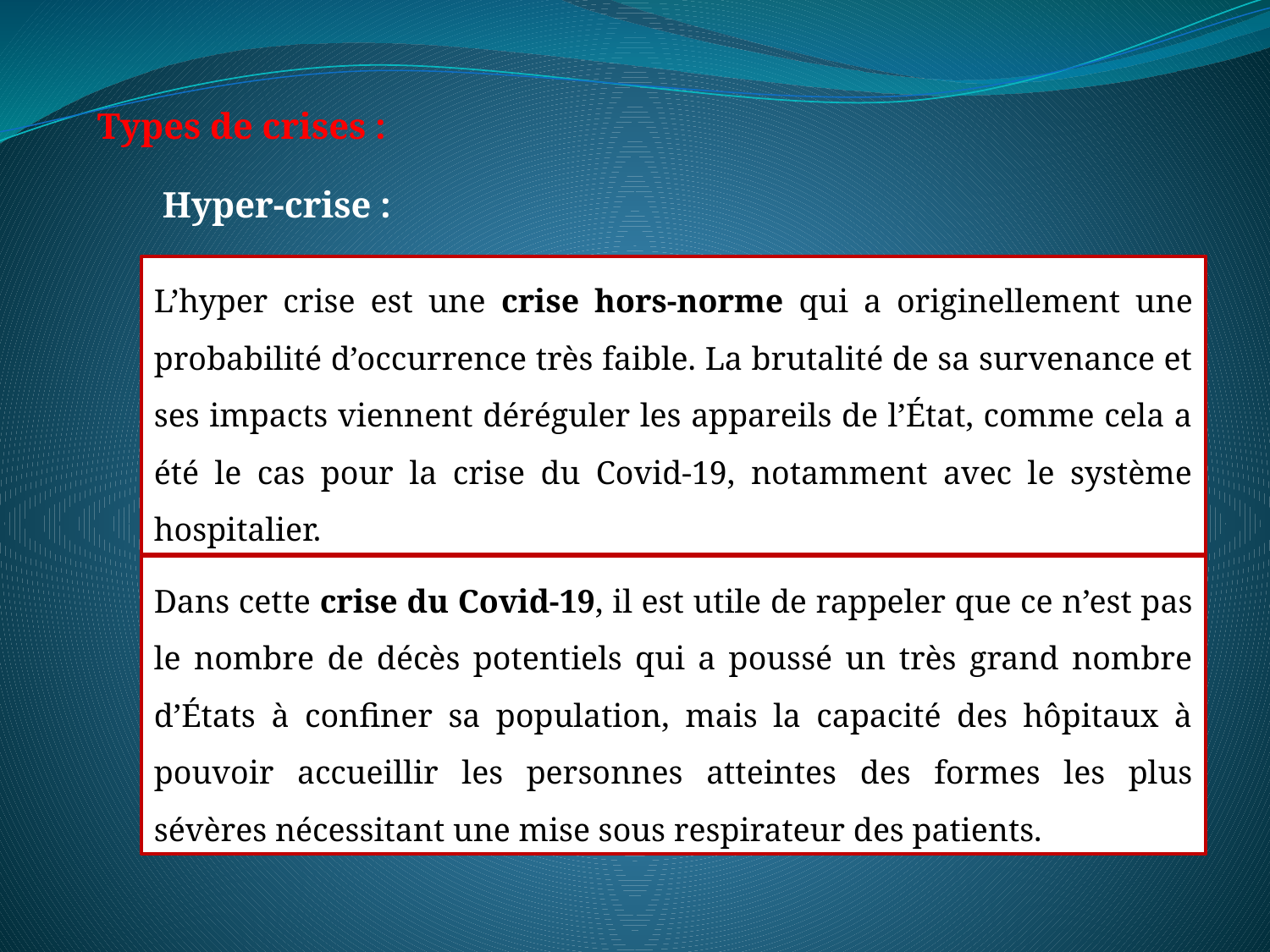

Types de crises :
  Hyper-crise :
L’hyper crise est une crise hors-norme qui a originellement une probabilité d’occurrence très faible. La brutalité de sa survenance et ses impacts viennent déréguler les appareils de l’État, comme cela a été le cas pour la crise du Covid-19, notamment avec le système hospitalier.
Dans cette crise du Covid-19, il est utile de rappeler que ce n’est pas le nombre de décès potentiels qui a poussé un très grand nombre d’États à confiner sa population, mais la capacité des hôpitaux à pouvoir accueillir les personnes atteintes des formes les plus sévères nécessitant une mise sous respirateur des patients.